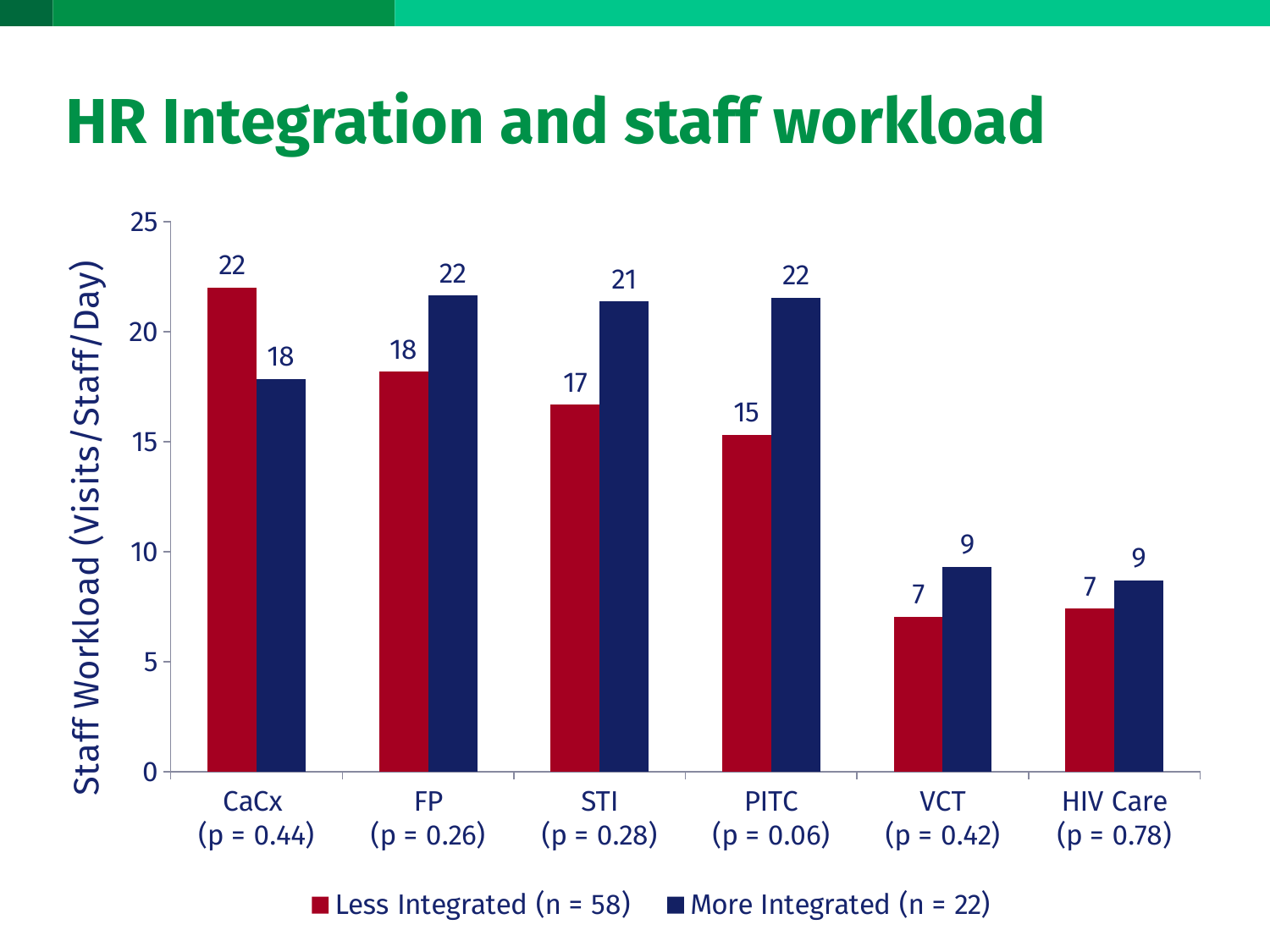

# HR Integration and staff workload

### Chart

| Category | Less Integrated (n = 58) | More Integrated (n = 22) |
|---|---|---|
| CaCx
(p = 0.44) | 22.02 | 17.85 |
| FP
(p = 0.26) | 18.19 | 21.650000000000023 |
| STI
(p = 0.28) | 16.69 | 21.38 |
| PITC
(p = 0.06) | 15.31 | 21.56 |
| VCT
(p = 0.42) | 7.06 | 9.32 |
| HIV Care
(p = 0.78) | 7.41 | 8.71 |